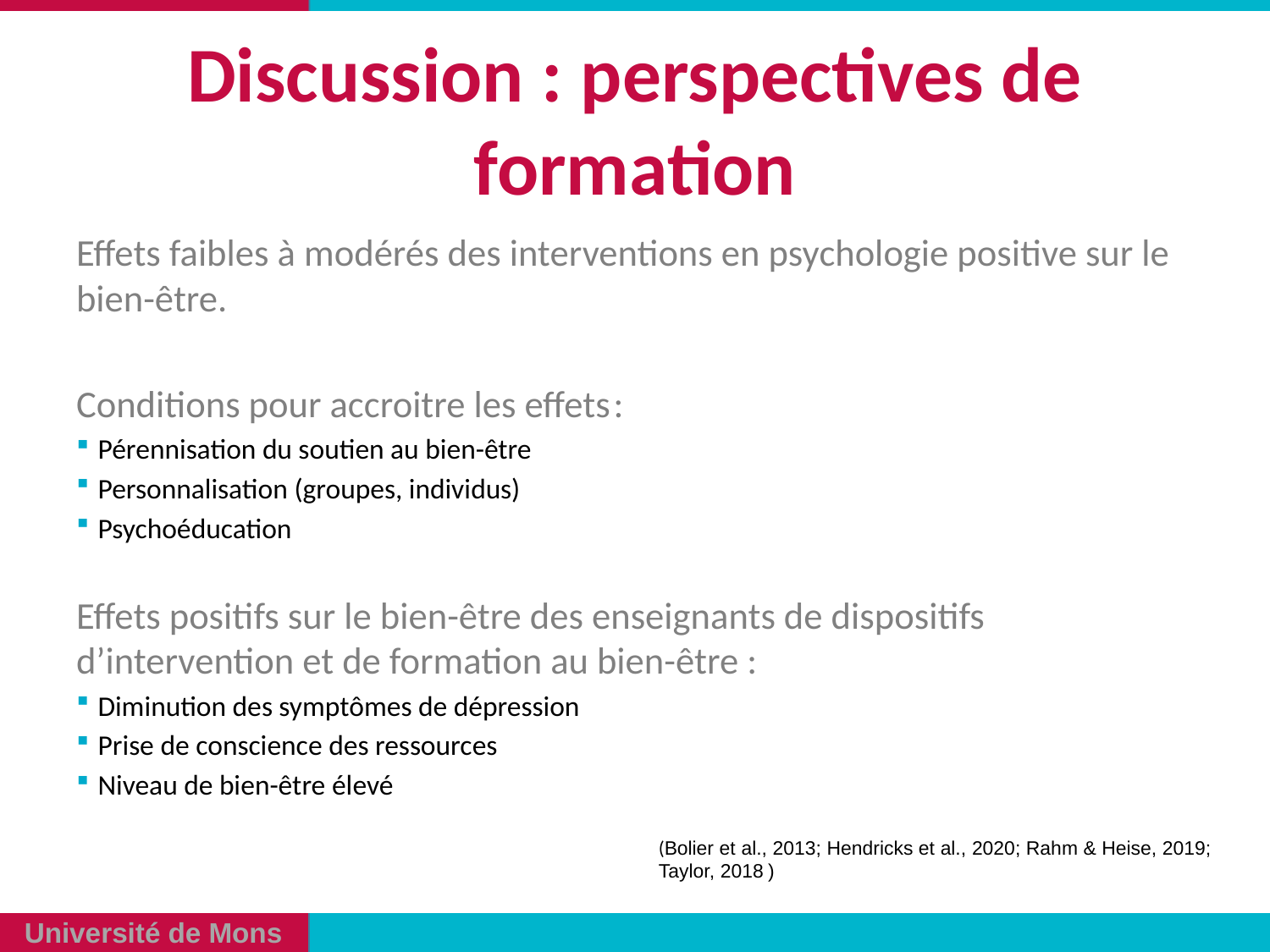

# Discussion : perspectives de formation
Effets faibles à modérés des interventions en psychologie positive sur le bien-être.

Conditions pour accroitre les effets :
Pérennisation du soutien au bien-être
Personnalisation (groupes, individus)
Psychoéducation

Effets positifs sur le bien-être des enseignants de dispositifs d’intervention et de formation au bien-être :
Diminution des symptômes de dépression
Prise de conscience des ressources
Niveau de bien-être élevé

(Bolier et al., 2013; Hendricks et al., 2020; Rahm & Heise, 2019; Taylor, 2018 )
18